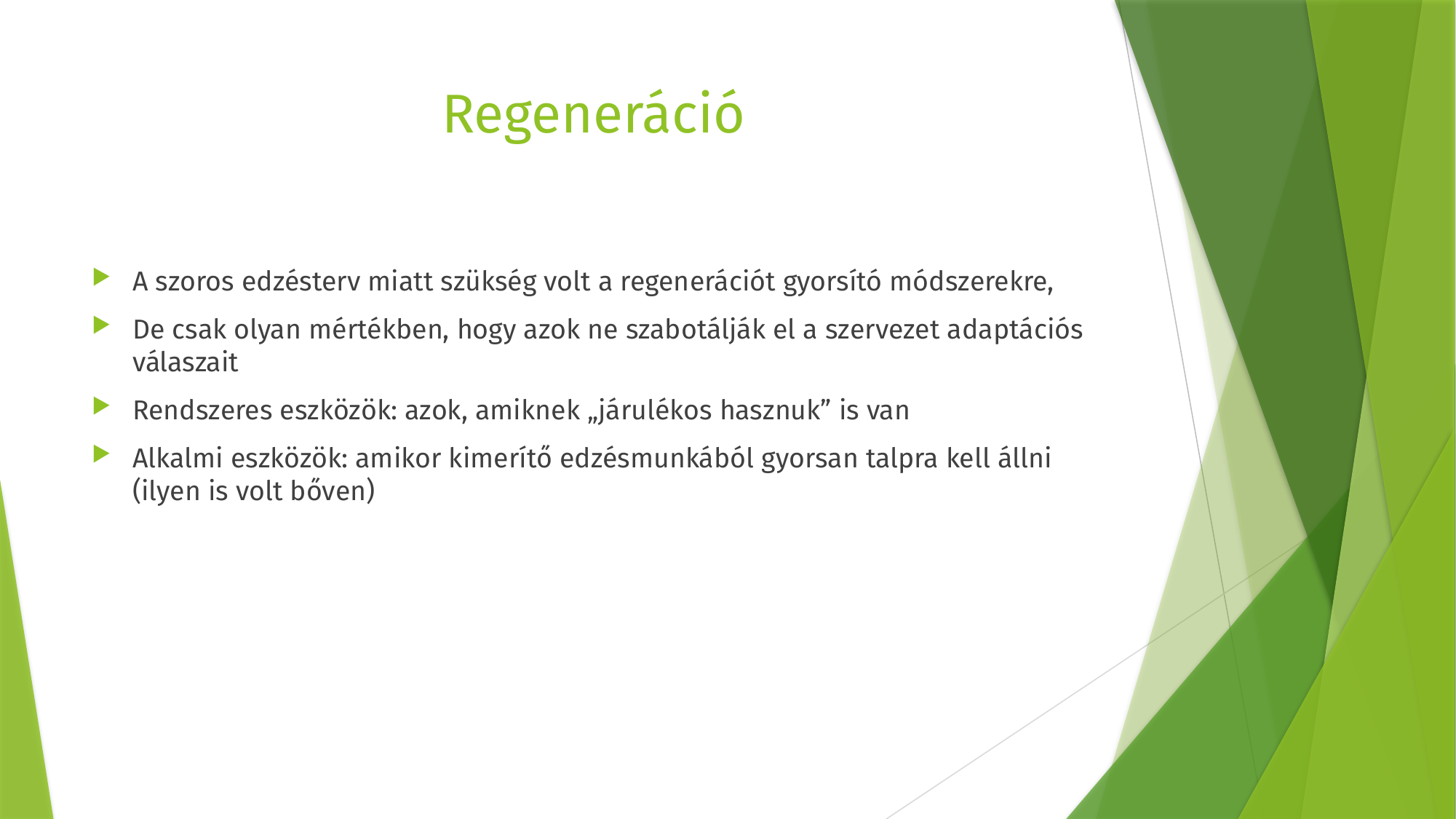

# Regeneráció
A szoros edzésterv miatt szükség volt a regenerációt gyorsító módszerekre,
De csak olyan mértékben, hogy azok ne szabotálják el a szervezet adaptációs válaszait
Rendszeres eszközök: azok, amiknek „járulékos hasznuk” is van
Alkalmi eszközök: amikor kimerítő edzésmunkából gyorsan talpra kell állni (ilyen is volt bőven)